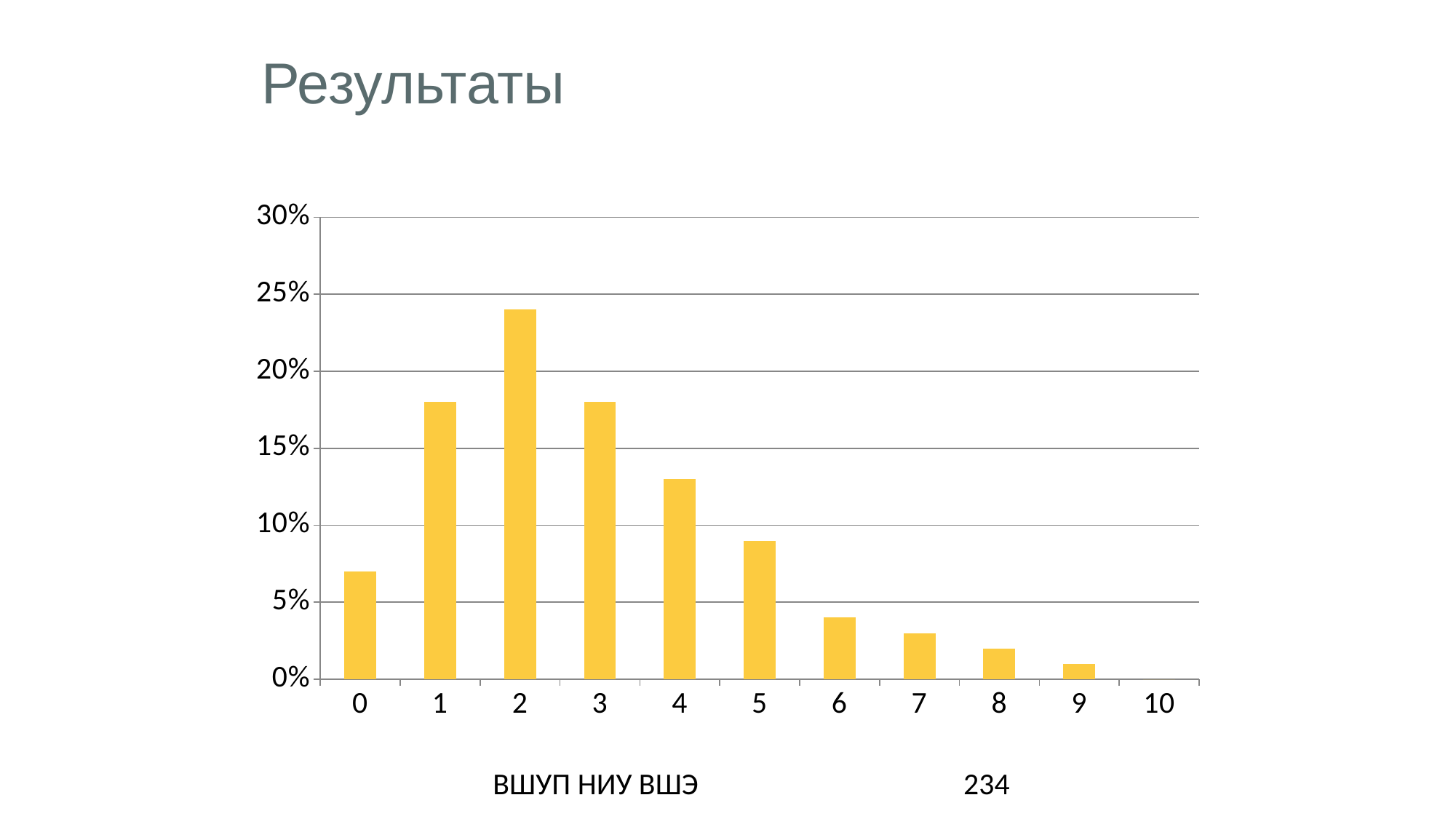

# Результаты

### Chart

| Category |  |
|---|---|
| 0 | 0.07 |
| 1 | 0.18 |
| 2 | 0.24 |
| 3 | 0.18 |
| 4 | 0.13 |
| 5 | 0.09 |
| 6 | 0.04 |
| 7 | 0.03 |
| 8 | 0.02 |
| 9 | 0.01 |
| 10 | 0.0 |
ВШУП НИУ ВШЭ
234